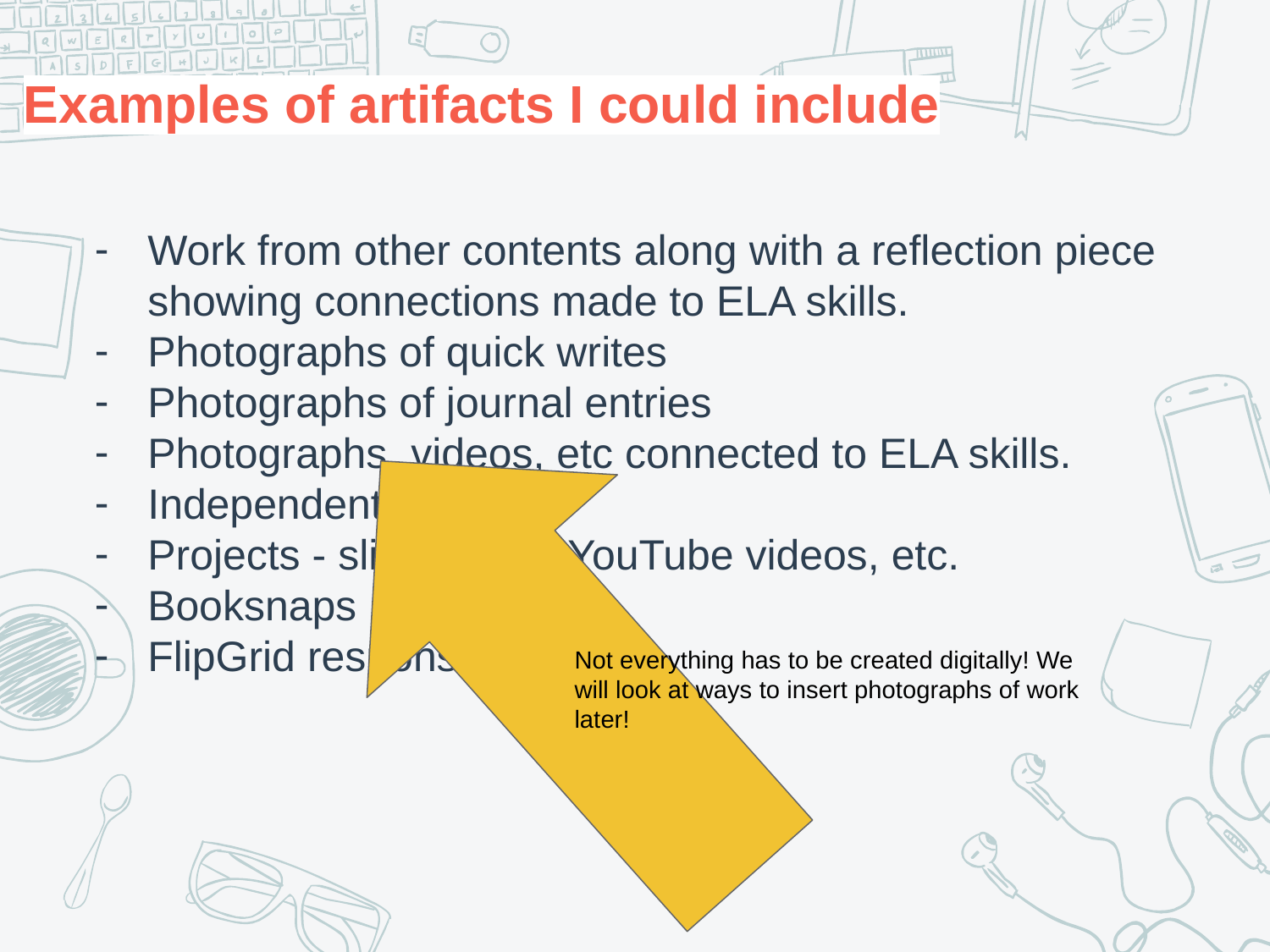

# Examples of artifacts I could include
Work from other contents along with a reflection piece showing connections made to ELA skills.
Photographs of quick writes
Photographs of journal entries
Photographs, videos, etc connected to ELA skills.
Independent inquiries
Projects - slideshows, YouTube videos, etc.
Booksnaps
FlipGrid responses

Not everything has to be created digitally! We will look at ways to insert photographs of work later!